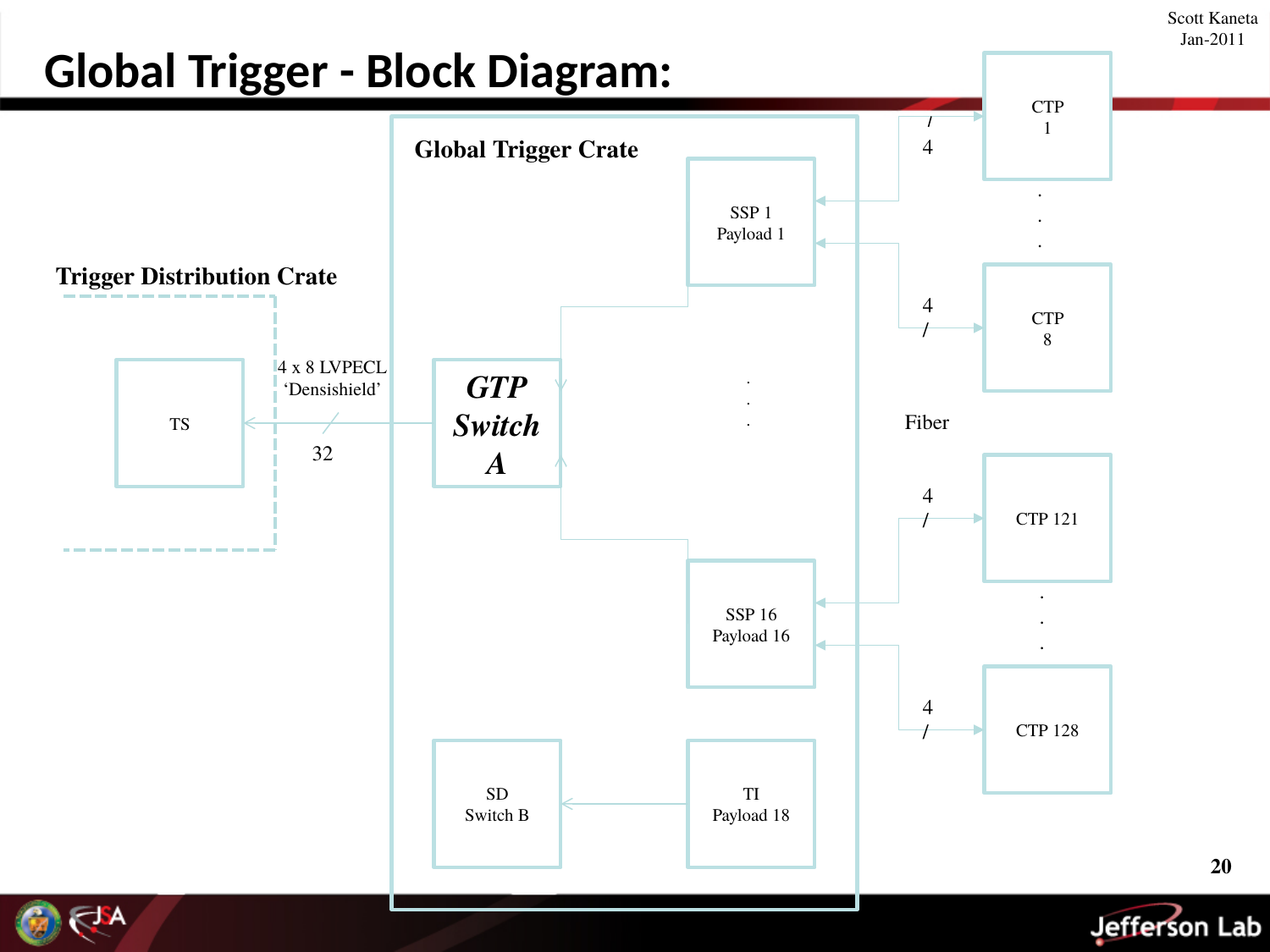

Scott Kaneta
Jan-2011
Global Trigger - Block Diagram:
CTP
1

Global Trigger Crate
4
SSP 1
Payload 1
.
.
.
Trigger Distribution Crate
CTP
8
4
/
4 x 8 LVPECL
‘Densishield’
TS
GTP
Switch A
.
.
.
Fiber
32
CTP 121
4
/
SSP 16
Payload 16
.
.
.
CTP 128
4
/
SD
Switch B
TI
Payload 18
20